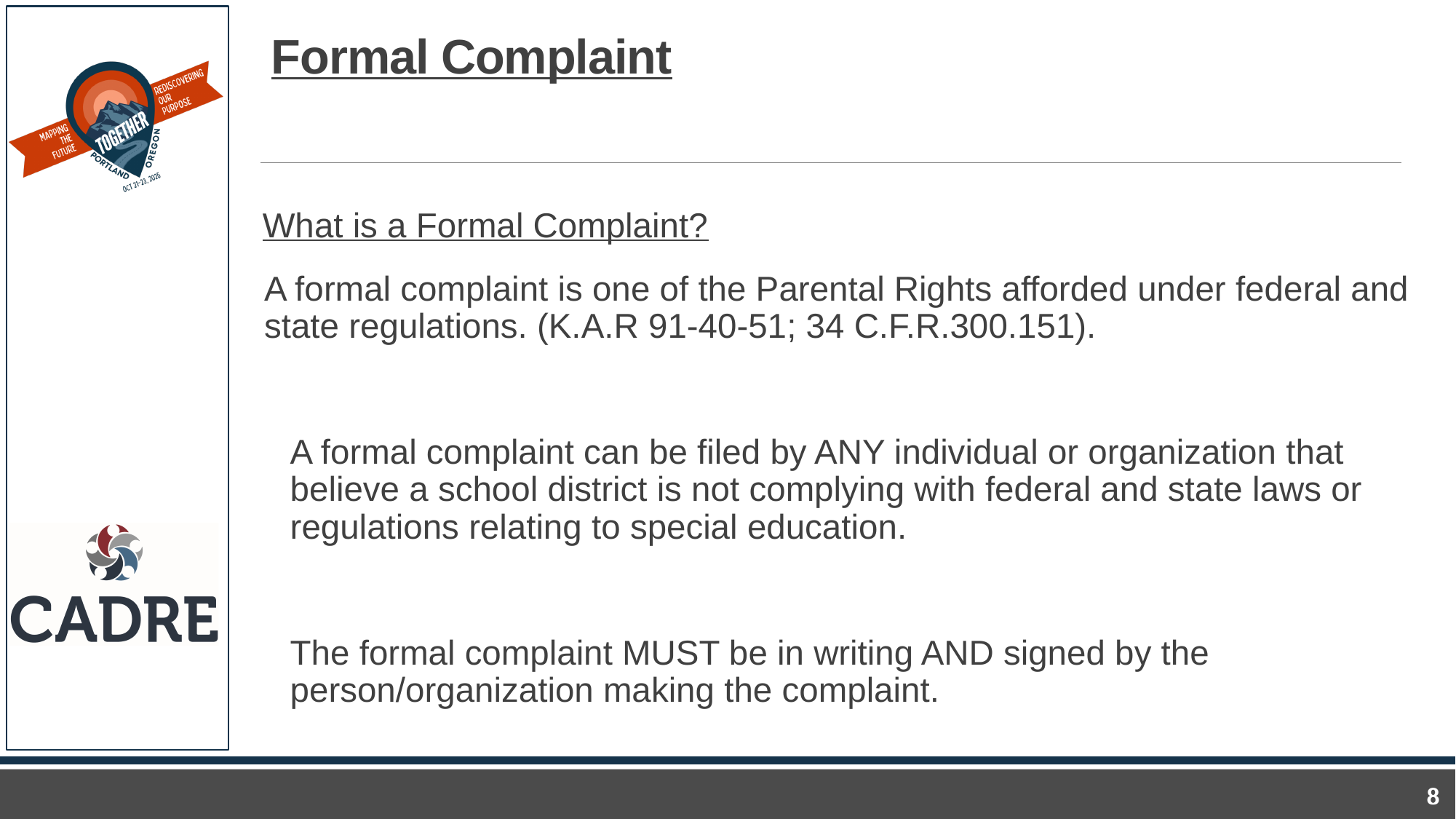

# Formal Complaint
What is a Formal Complaint?
A formal complaint is one of the Parental Rights afforded under federal and state regulations. (K.A.R 91-40-51; 34 C.F.R.300.151).

A formal complaint can be filed by ANY individual or organization that believe a school district is not complying with federal and state laws or regulations relating to special education.

The formal complaint MUST be in writing AND signed by the person/organization making the complaint.